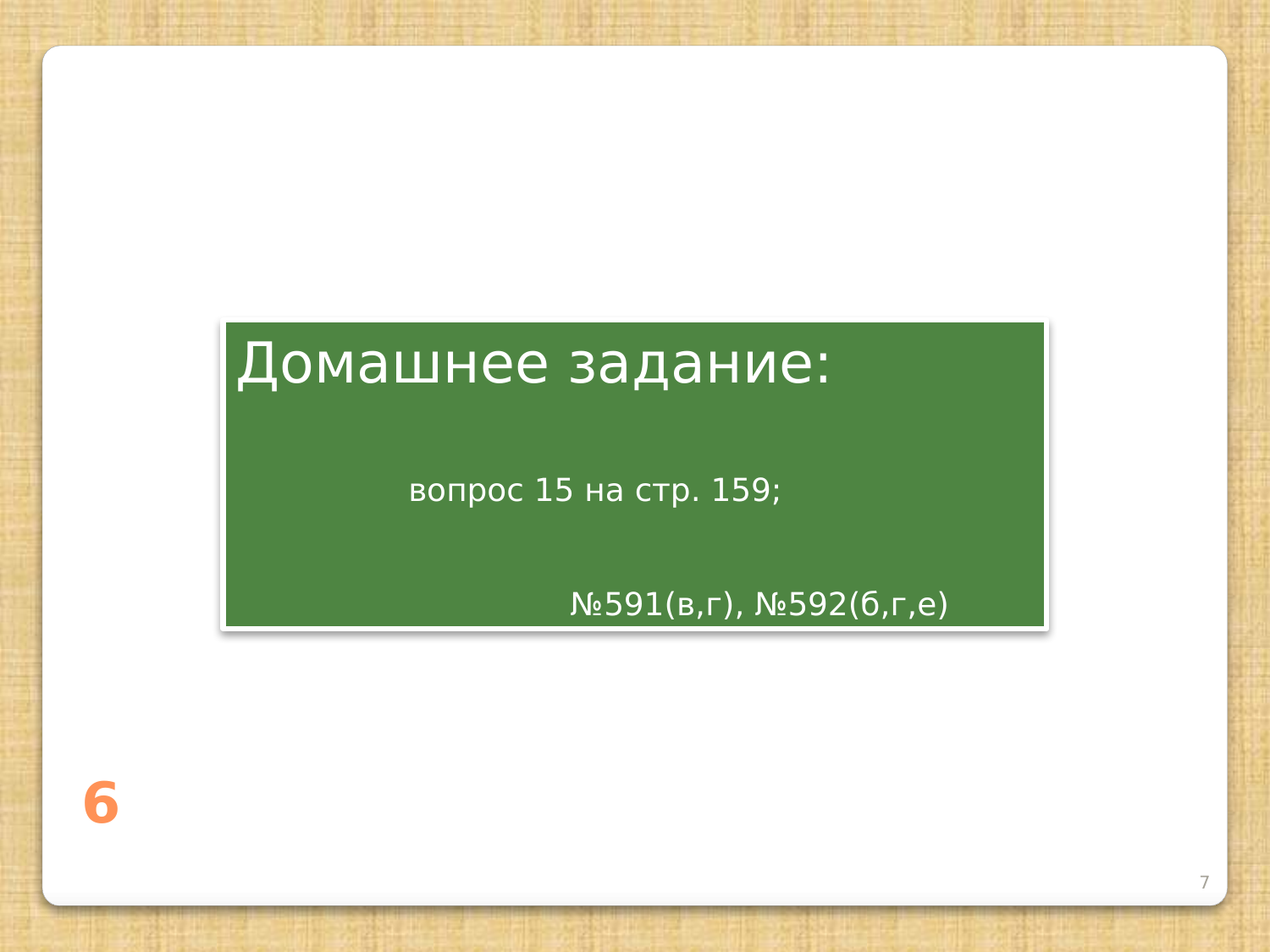

Домашнее задание:

                 вопрос 15 на стр. 159;

                                 №591(в,г), №592(б,г,е)
6
7